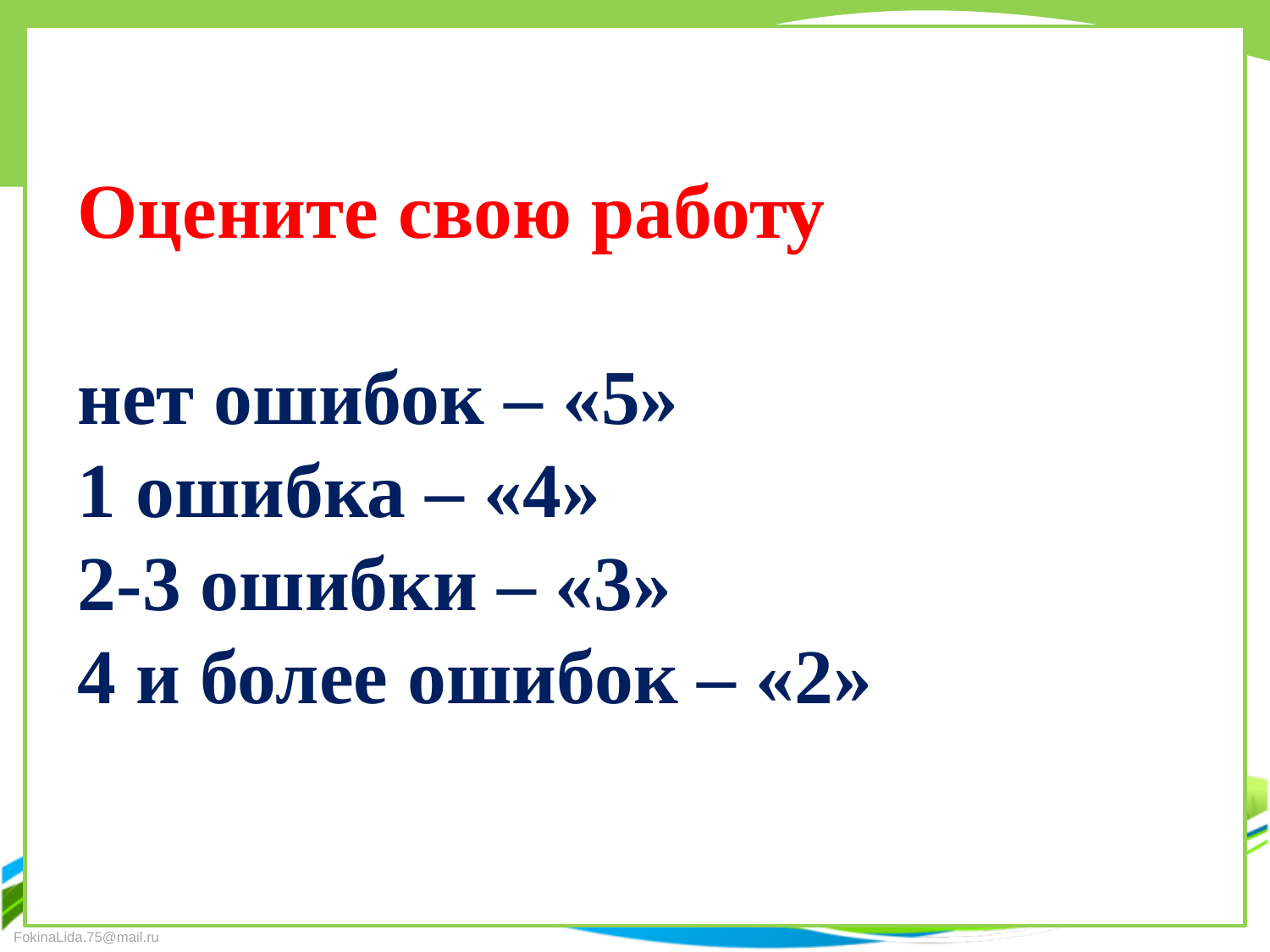

Оцените свою работу

нет ошибок – «5»
1 ошибка – «4»
2-3 ошибки – «3»
4 и более ошибок – «2»